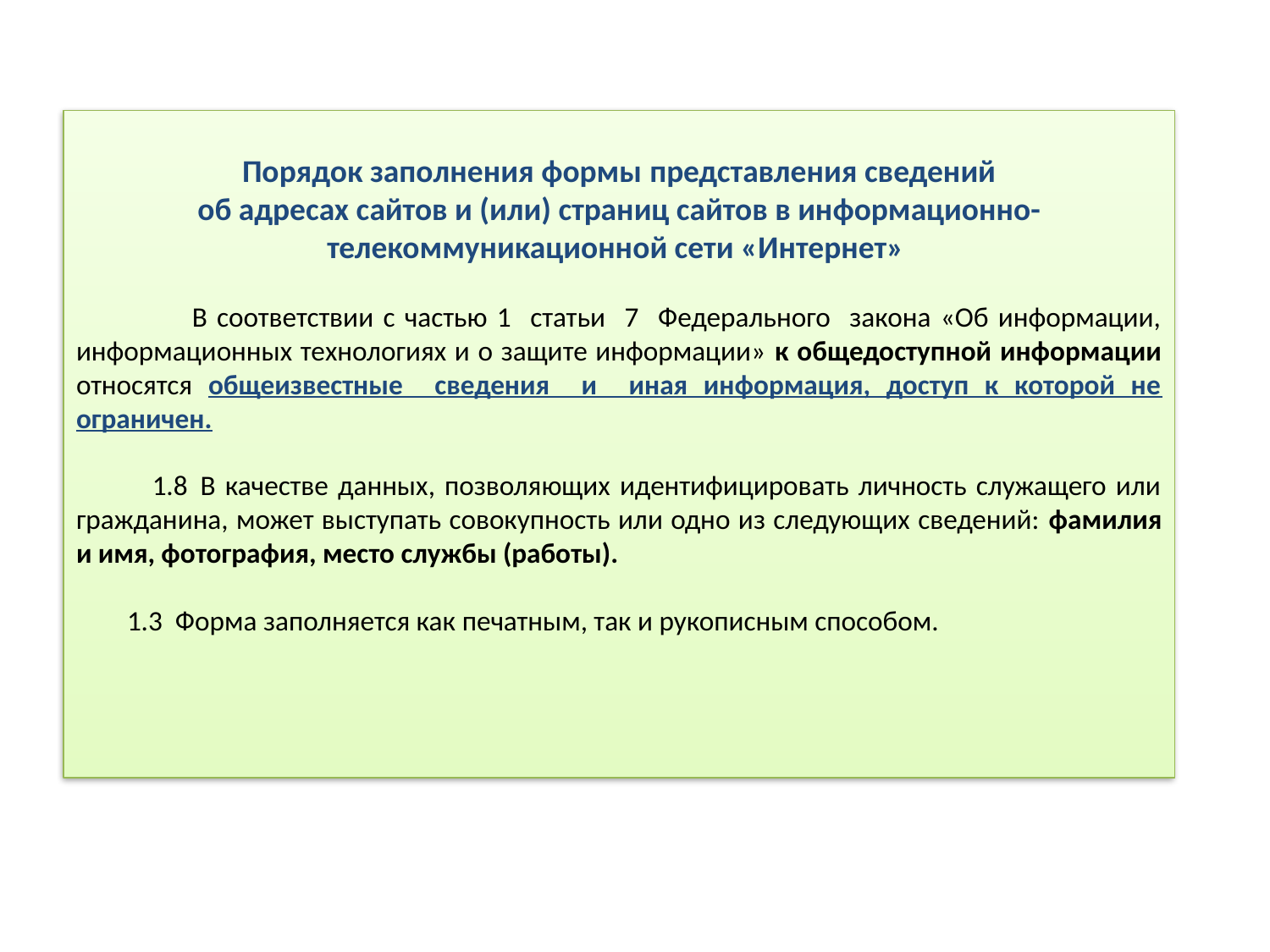

Порядок заполнения формы представления сведений
об адресах сайтов и (или) страниц сайтов в информационно-телекоммуникационной сети «Интернет»

            В соответствии с частью 1  статьи  7  Федерального  закона «Об информации, информационных технологиях и о защите информации» к общедоступной информации относятся общеизвестные  сведения  и  иная информация, доступ к которой не ограничен.

        1.8  В качестве данных, позволяющих идентифицировать личность служащего или гражданина, может выступать совокупность или одно из следующих сведений: фамилия и имя, фотография, место службы (работы).

        1.3  Форма заполняется как печатным, так и рукописным способом.